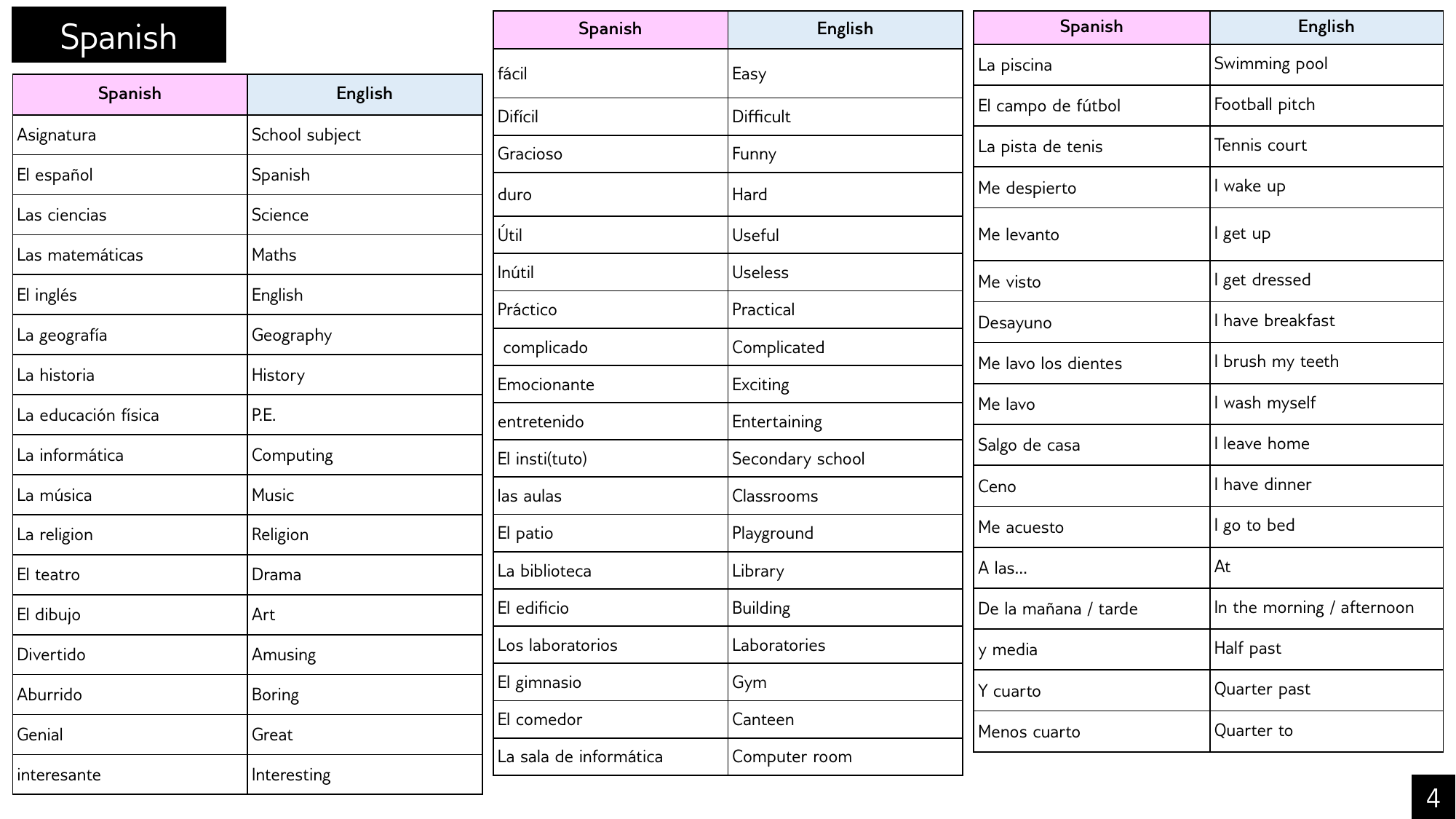

Spanish
| Spanish | English |
| --- | --- |
| La piscina | Swimming pool |
| El campo de fútbol | Football pitch |
| La pista de tenis | Tennis court |
| Me despierto | I wake up |
| Me levanto | I get up |
| Me visto | I get dressed |
| Desayuno | I have breakfast |
| Me lavo los dientes | I brush my teeth |
| Me lavo | I wash myself |
| Salgo de casa | I leave home |
| Ceno | I have dinner |
| Me acuesto | I go to bed |
| A las… | At |
| De la mañana / tarde | In the morning / afternoon |
| y media | Half past |
| Y cuarto | Quarter past |
| Menos cuarto | Quarter to |
| Spanish | English |
| --- | --- |
| fácil | Easy |
| Difícil | Difficult |
| Gracioso | Funny |
| duro | Hard |
| Útil | Useful |
| Inútil | Useless |
| Práctico | Practical |
| complicado | Complicated |
| Emocionante | Exciting |
| entretenido | Entertaining |
| El insti(tuto) | Secondary school |
| las aulas | Classrooms |
| El patio | Playground |
| La biblioteca | Library |
| El edificio | Building |
| Los laboratorios | Laboratories |
| El gimnasio | Gym |
| El comedor | Canteen |
| La sala de informática | Computer room |
| Spanish | English |
| --- | --- |
| Asignatura | School subject |
| El español | Spanish |
| Las ciencias | Science |
| Las matemáticas | Maths |
| El inglés | English |
| La geografía | Geography |
| La historia | History |
| La educación física | P.E. |
| La informática | Computing |
| La música | Music |
| La religion | Religion |
| El teatro | Drama |
| El dibujo | Art |
| Divertido | Amusing |
| Aburrido | Boring |
| Genial | Great |
| interesante | Interesting |
4